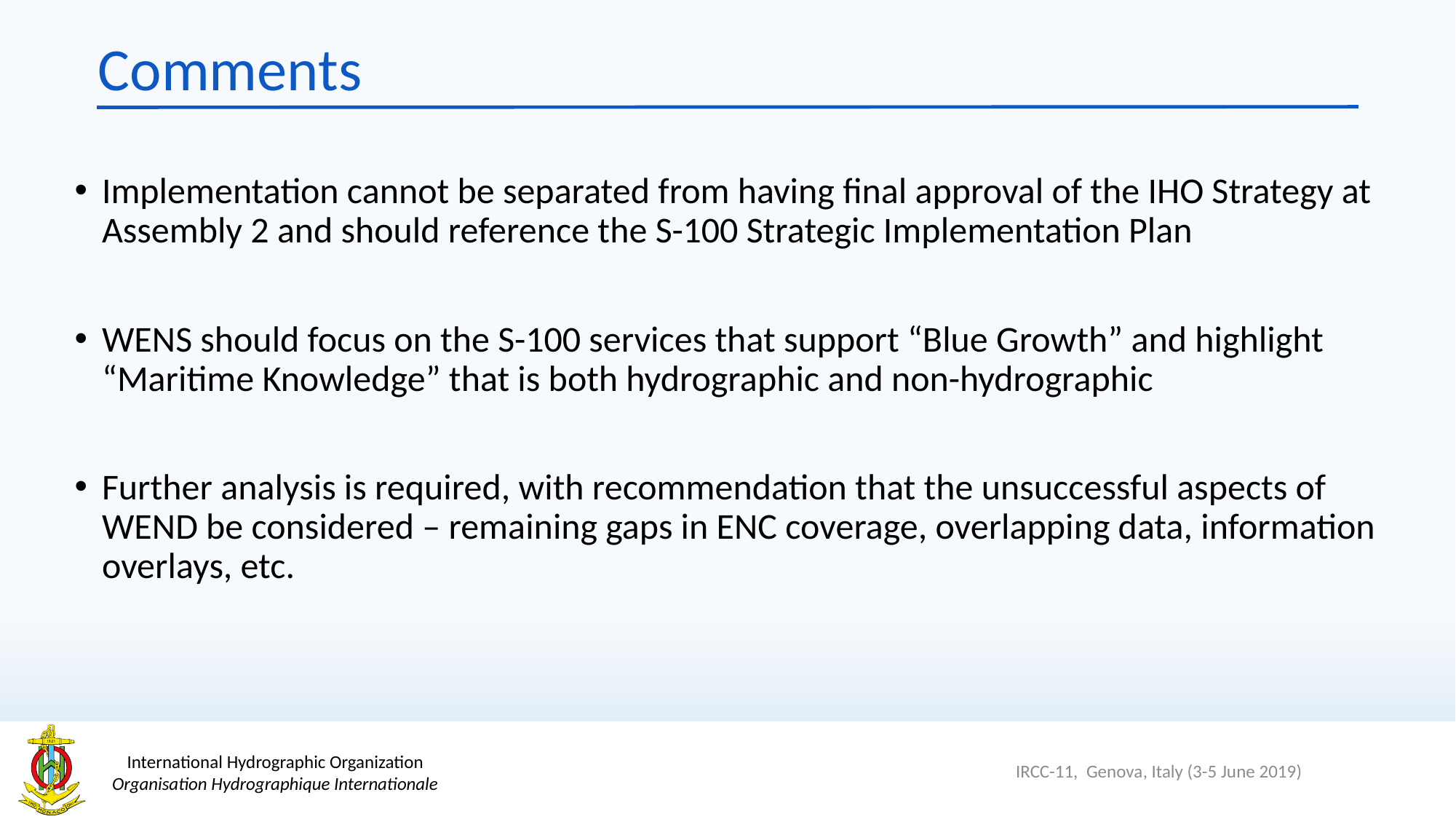

# Comments
Implementation cannot be separated from having final approval of the IHO Strategy at Assembly 2 and should reference the S-100 Strategic Implementation Plan

WENS should focus on the S-100 services that support “Blue Growth” and highlight “Maritime Knowledge” that is both hydrographic and non-hydrographic

Further analysis is required, with recommendation that the unsuccessful aspects of WEND be considered – remaining gaps in ENC coverage, overlapping data, information overlays, etc.

IRCC-11,  Genova, Italy (3-5 June 2019)